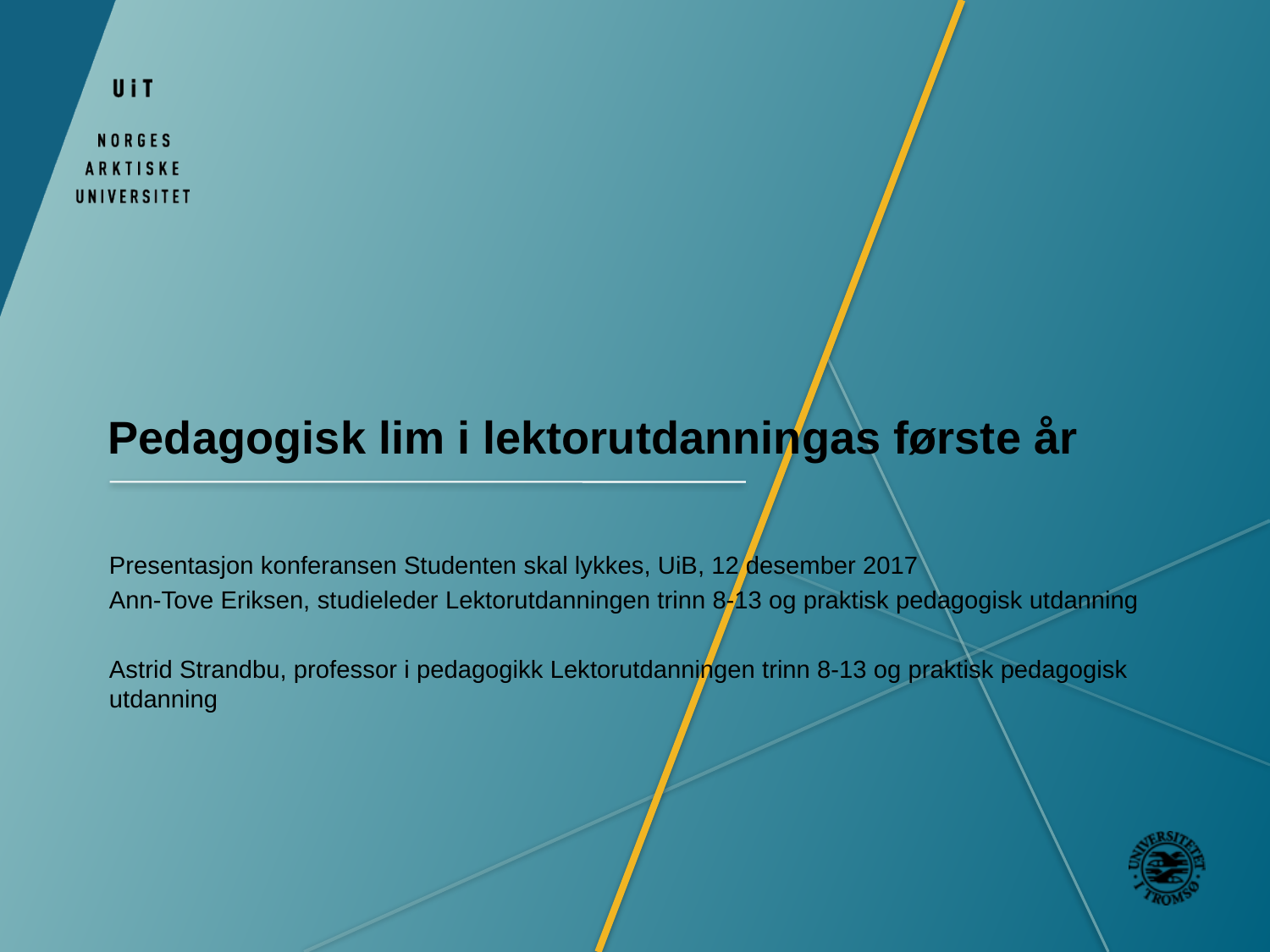

# Pedagogisk lim i lektorutdanningas første år

Presentasjon konferansen Studenten skal lykkes, UiB, 12 desember 2017
Ann-Tove Eriksen, studieleder Lektorutdanningen trinn 8-13 og praktisk pedagogisk utdanning

Astrid Strandbu, professor i pedagogikk Lektorutdanningen trinn 8-13 og praktisk pedagogisk utdanning